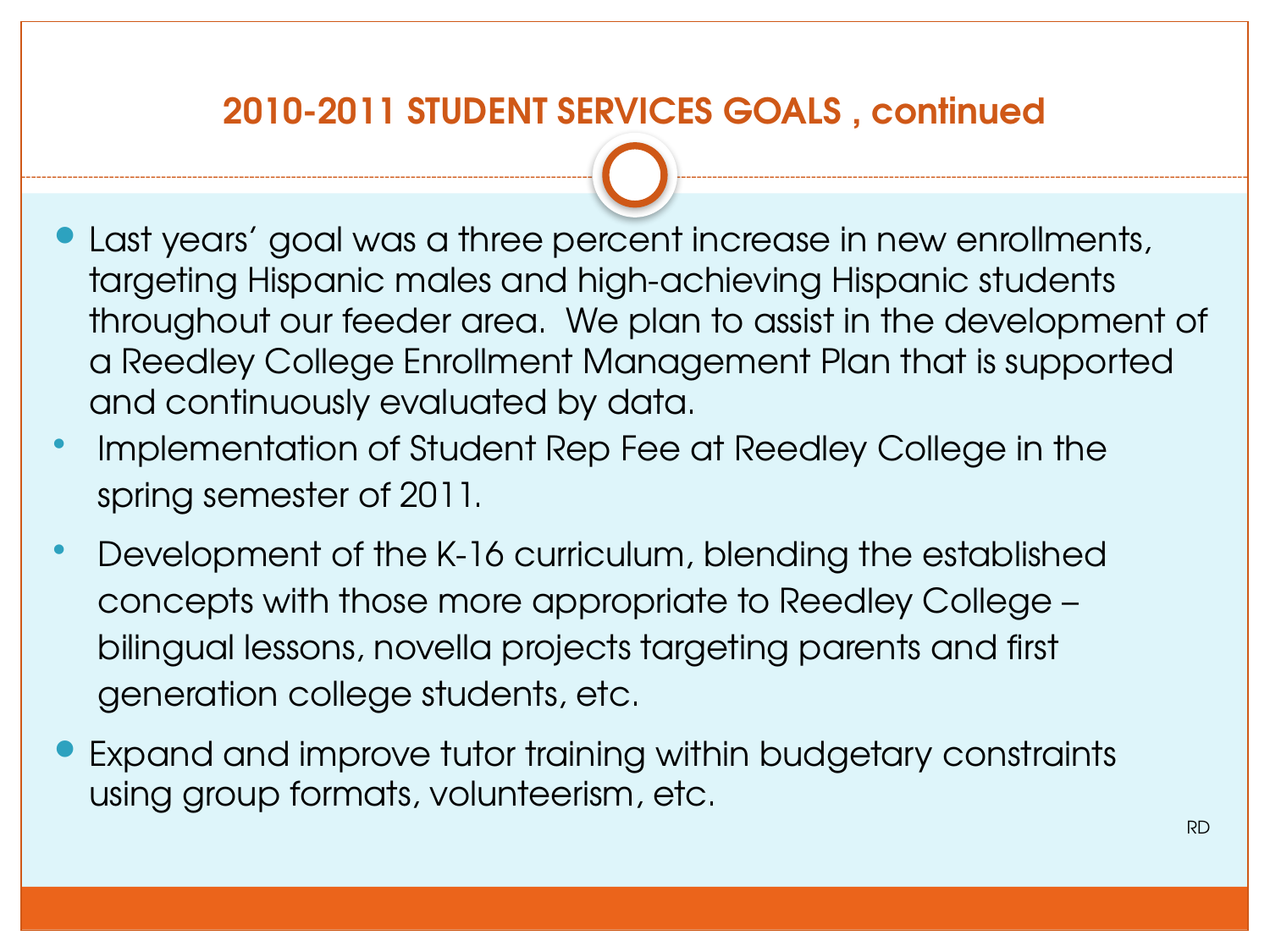

# 2010-2011 STUDENT SERVICES GOALS , continued
Last years’ goal was a three percent increase in new enrollments, targeting Hispanic males and high-achieving Hispanic students throughout our feeder area.  We plan to assist in the development of a Reedley College Enrollment Management Plan that is supported and continuously evaluated by data.
Implementation of Student Rep Fee at Reedley College in the spring semester of 2011.
Development of the K-16 curriculum, blending the established concepts with those more appropriate to Reedley College – bilingual lessons, novella projects targeting parents and first generation college students, etc.
Expand and improve tutor training within budgetary constraints using group formats, volunteerism, etc.
RD